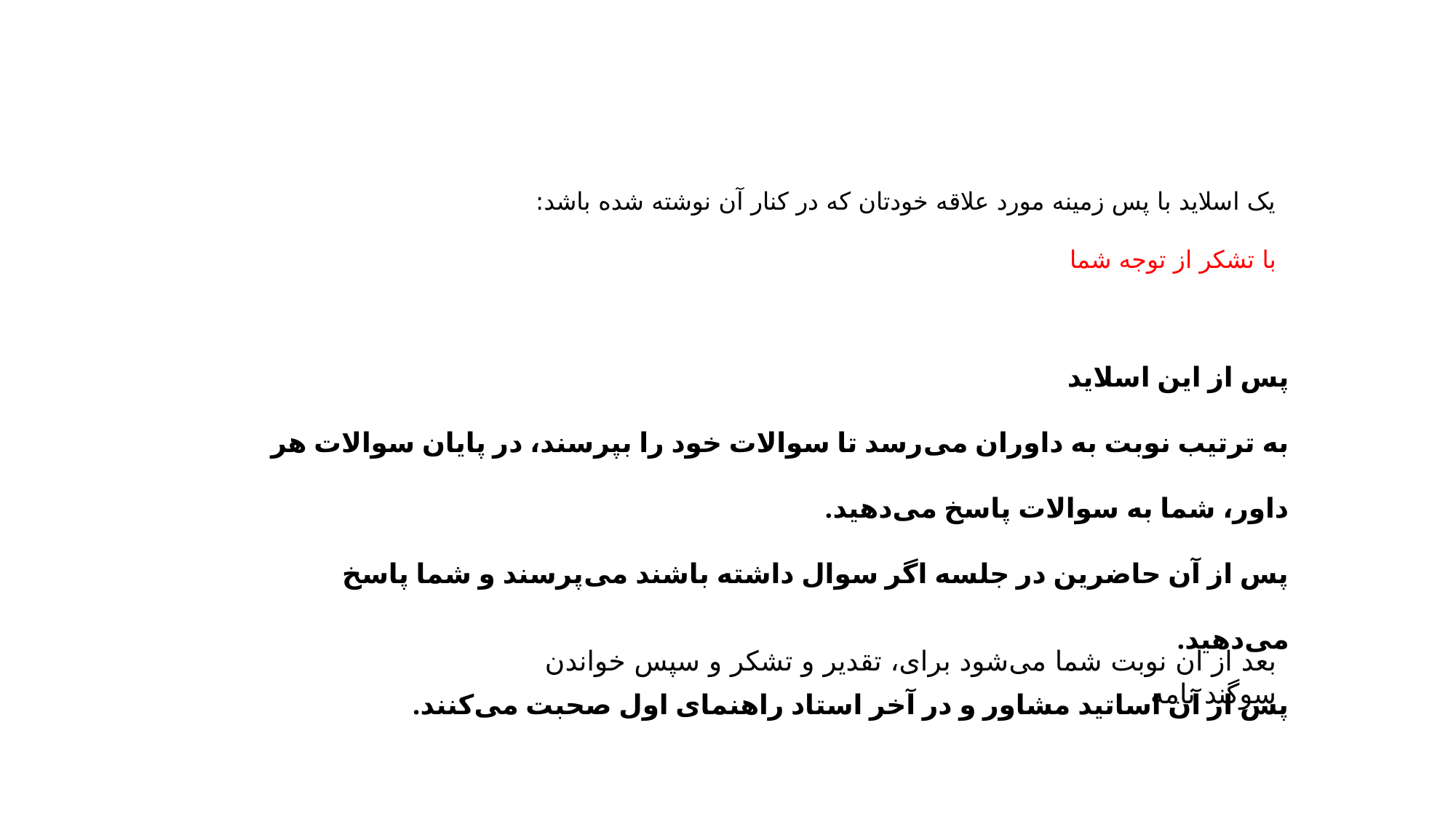

یک اسلاید با پس زمینه مورد علاقه خودتان که در کنار آن نوشته شده باشد:
با تشکر از توجه شما
پس از این اسلاید
به ترتیب نوبت به داوران می‌رسد تا سوالات خود را بپرسند، در پایان سوالات هر داور، شما به سوالات پاسخ می‌دهید.
پس از آن حاضرین در جلسه اگر سوال داشته باشند می‌پرسند و شما پاسخ می‌دهید.
پس از آن اساتید مشاور و در آخر استاد راهنمای اول صحبت می‌کنند.
بعد از آن نوبت شما می‌شود برای، تقدیر و تشکر و سپس خواندن سوگند نامه